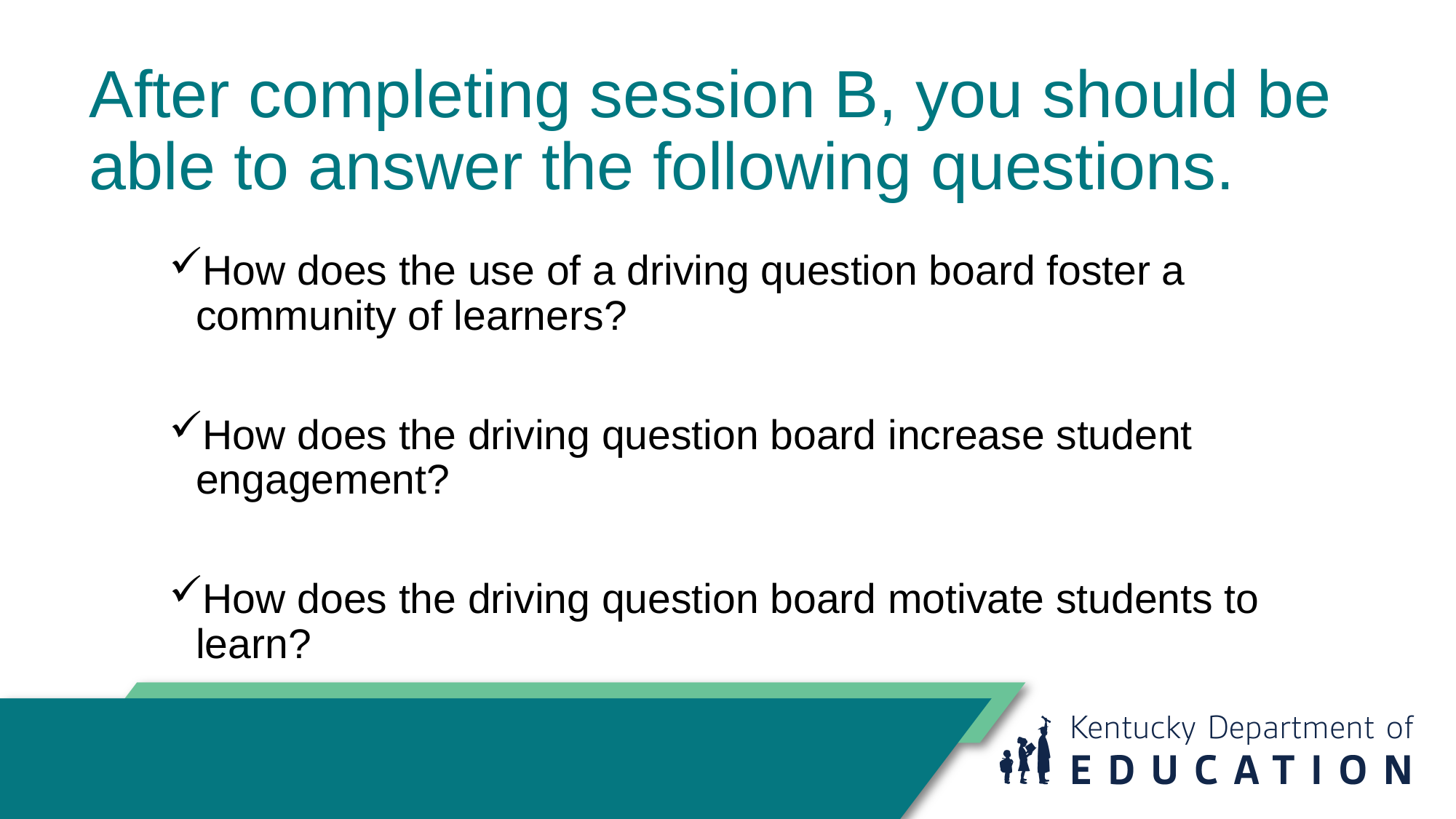

# After completing session B, you should be able to answer the following questions.
How does the use of a driving question board foster a community of learners?

How does the driving question board increase student engagement?

How does the driving question board motivate students to learn?